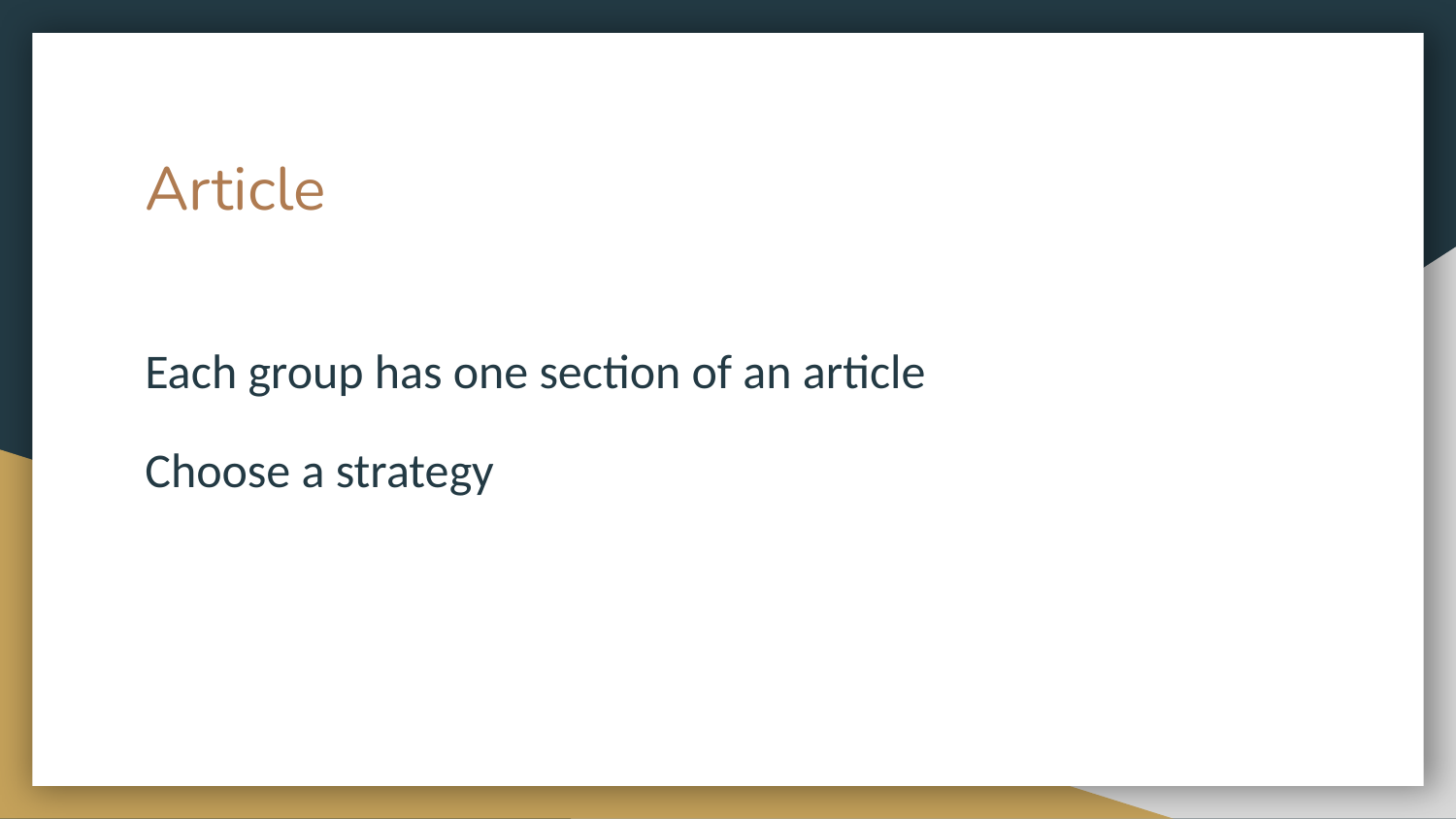

# Article
Each group has one section of an article
Choose a strategy